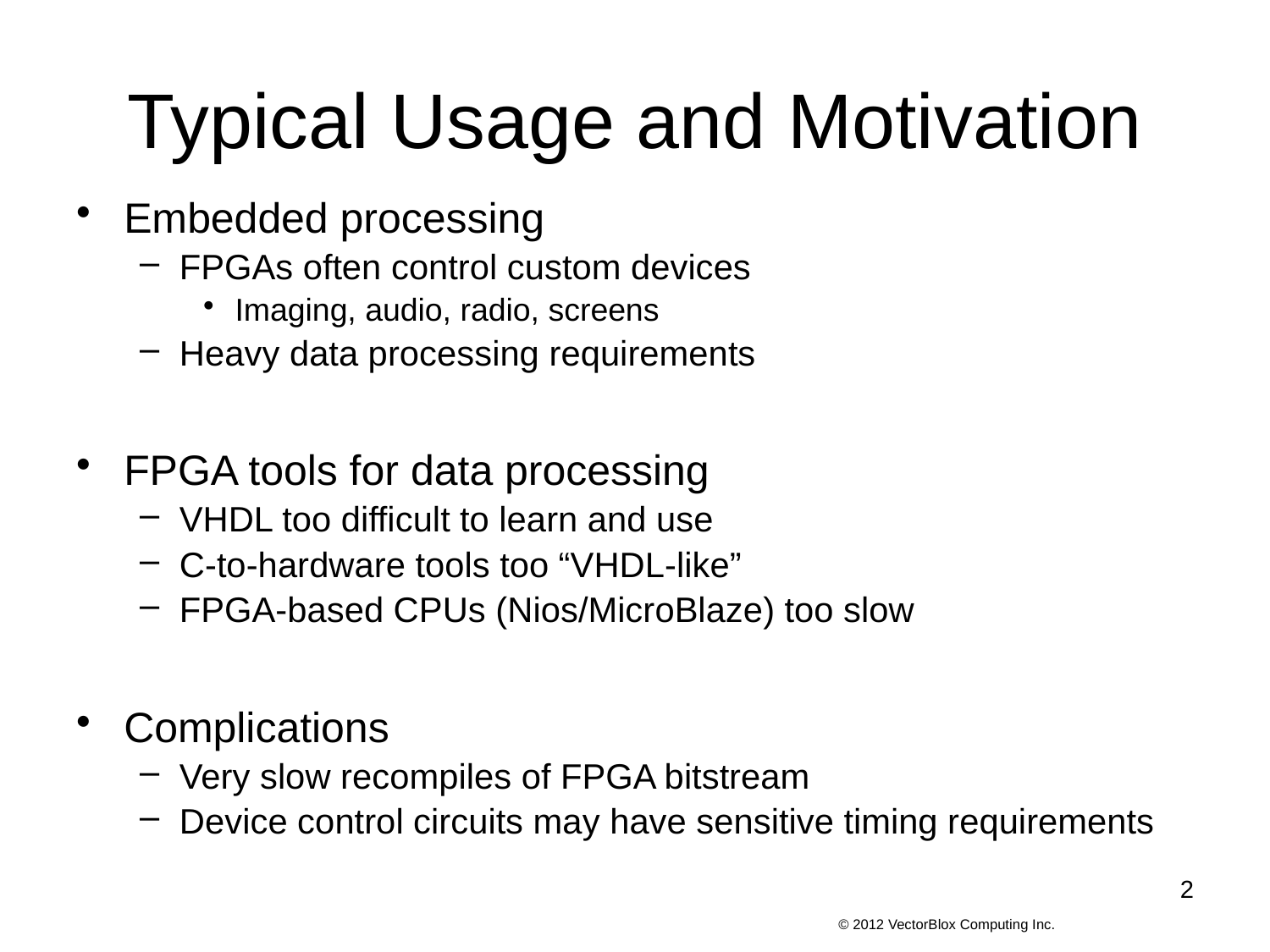

# Typical Usage and Motivation
Embedded processing
FPGAs often control custom devices
Imaging, audio, radio, screens
Heavy data processing requirements

FPGA tools for data processing
VHDL too difficult to learn and use
C-to-hardware tools too “VHDL-like”
FPGA-based CPUs (Nios/MicroBlaze) too slow

Complications
Very slow recompiles of FPGA bitstream
Device control circuits may have sensitive timing requirements

2
					© 2012 VectorBlox Computing Inc.